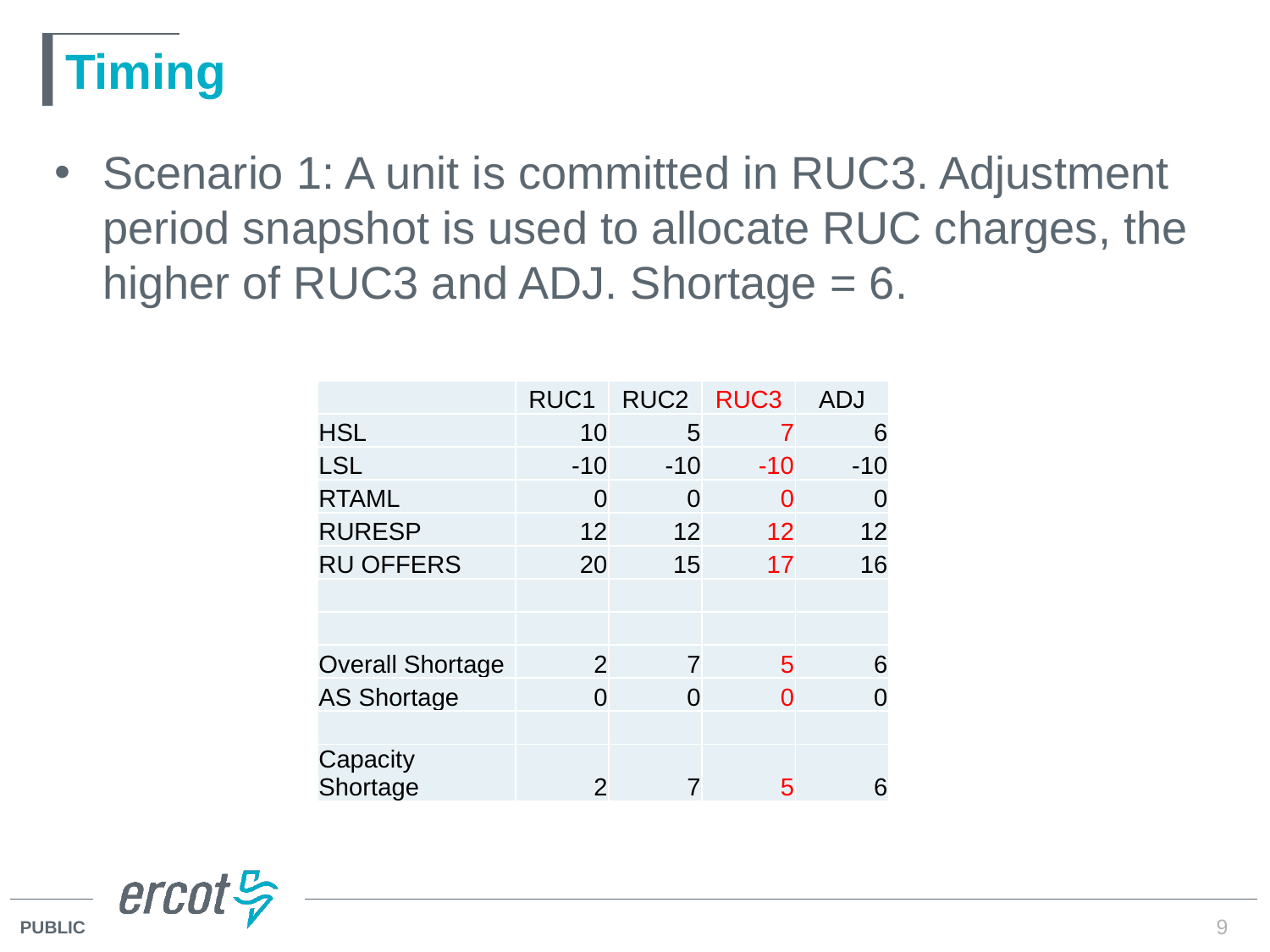

# Timing
Scenario 1: A unit is committed in RUC3. Adjustment period snapshot is used to allocate RUC charges, the higher of RUC3 and ADJ. Shortage = 6.
|  | RUC1 | RUC2 | RUC3 | ADJ |
| --- | --- | --- | --- | --- |
| HSL | 10 | 5 | 7 | 6 |
| LSL | -10 | -10 | -10 | -10 |
| RTAML | 0 | 0 | 0 | 0 |
| RURESP | 12 | 12 | 12 | 12 |
| RU OFFERS | 20 | 15 | 17 | 16 |
|  |  |  |  |  |
|  |  |  |  |  |
| Overall Shortage | 2 | 7 | 5 | 6 |
| AS Shortage | 0 | 0 | 0 | 0 |
|  |  |  |  |  |
| Capacity Shortage | 2 | 7 | 5 | 6 |
9